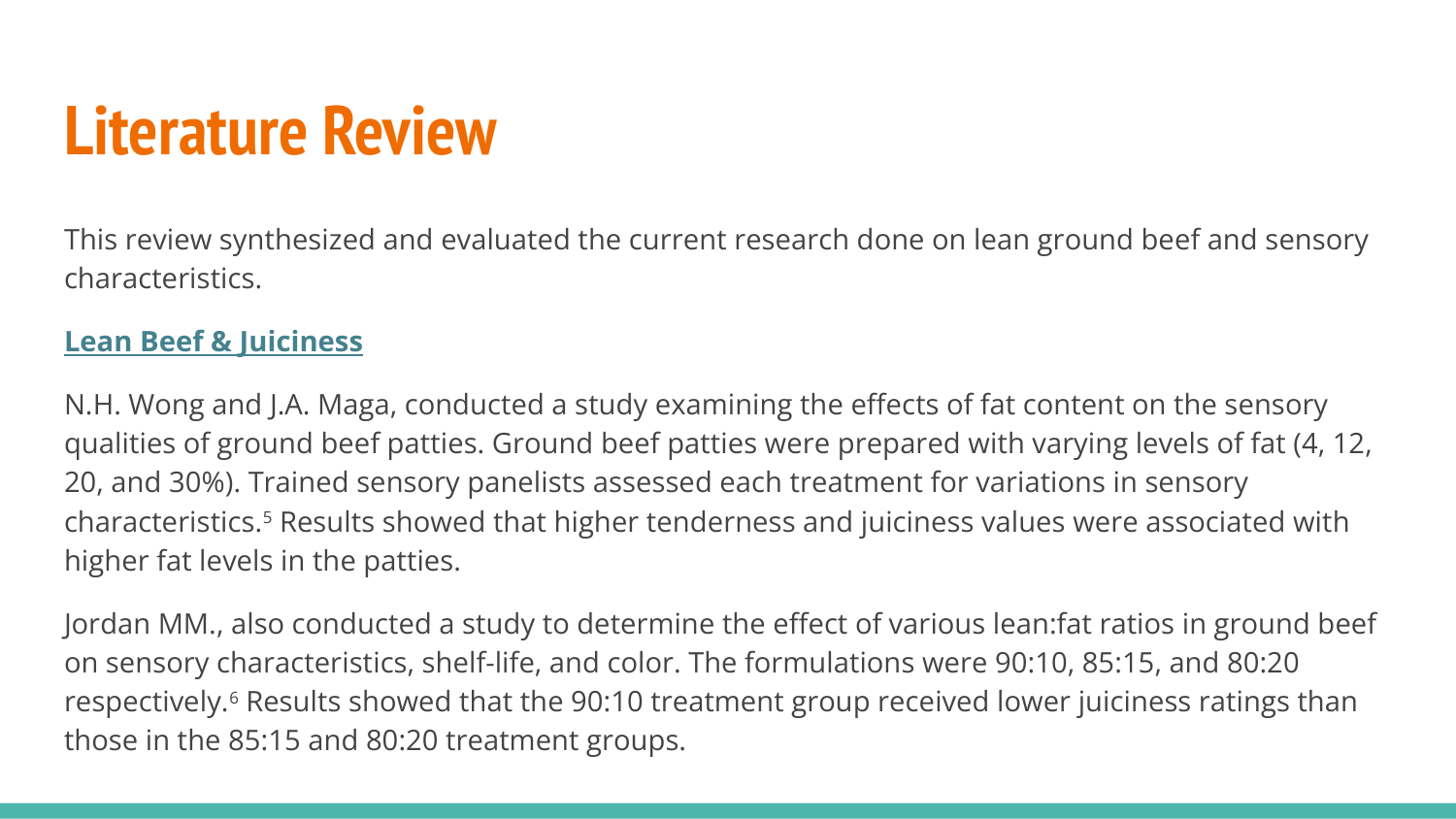

# Literature Review
This review synthesized and evaluated the current research done on lean ground beef and sensory characteristics.
Lean Beef & Juiciness
N.H. Wong and J.A. Maga, conducted a study examining the effects of fat content on the sensory qualities of ground beef patties. Ground beef patties were prepared with varying levels of fat (4, 12, 20, and 30%). Trained sensory panelists assessed each treatment for variations in sensory characteristics.5 Results showed that higher tenderness and juiciness values were associated with higher fat levels in the patties.
Jordan MM., also conducted a study to determine the effect of various lean:fat ratios in ground beef on sensory characteristics, shelf-life, and color. The formulations were 90:10, 85:15, and 80:20 respectively.6 Results showed that the 90:10 treatment group received lower juiciness ratings than those in the 85:15 and 80:20 treatment groups.